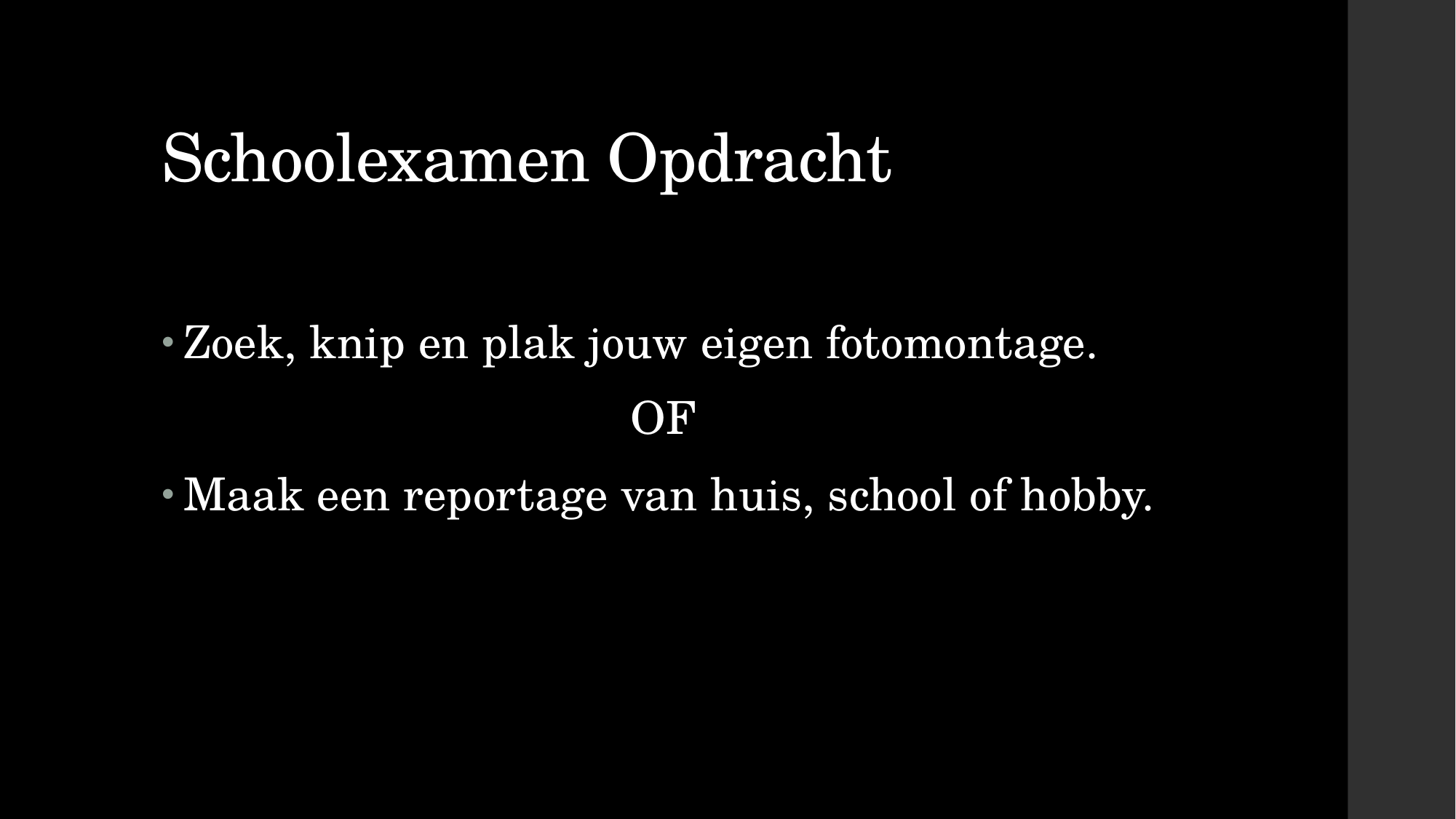

# Schoolexamen Opdracht
Zoek, knip en plak jouw eigen fotomontage.
OF
Maak een reportage van huis, school of hobby.